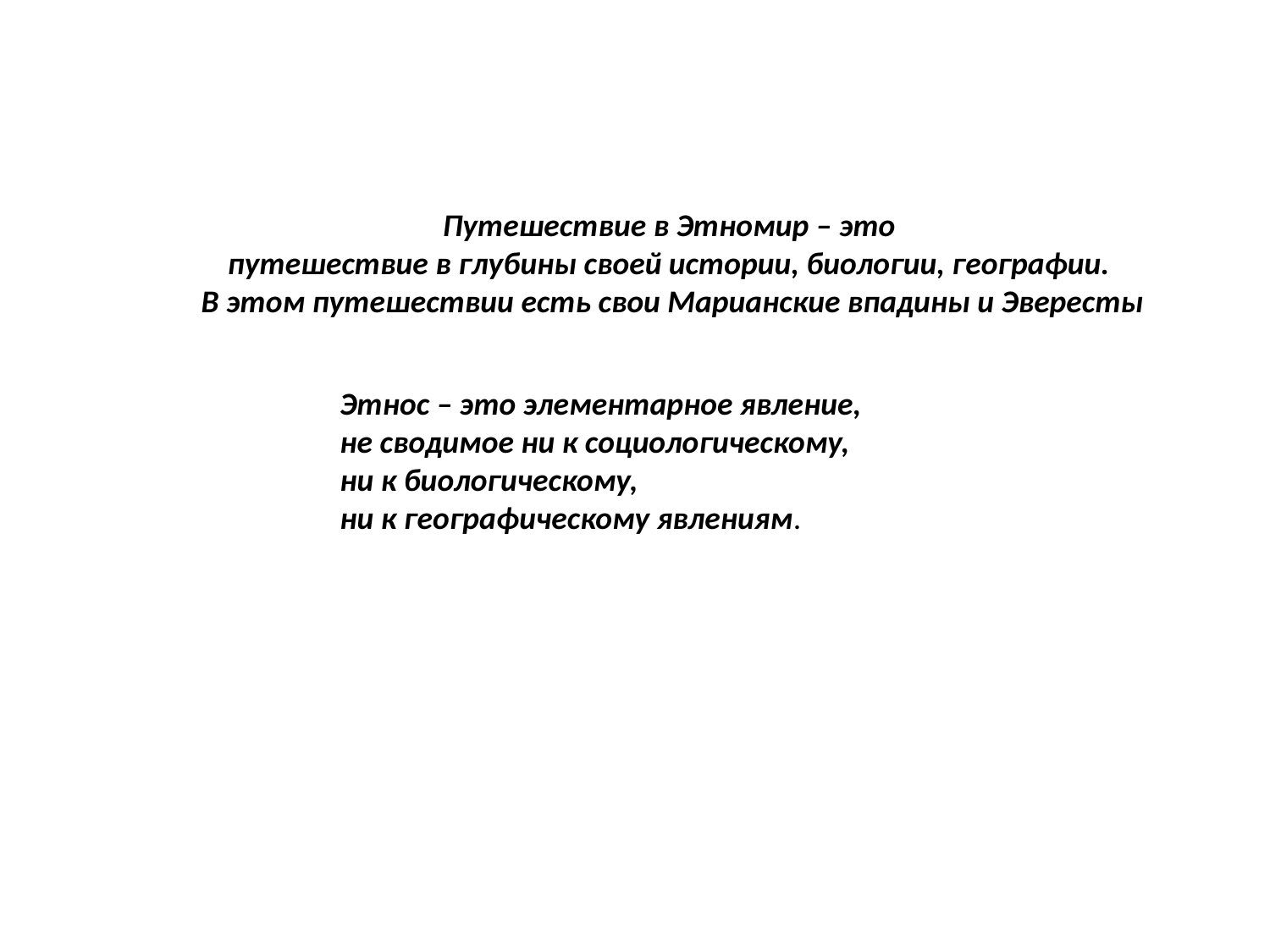

Путешествие в Этномир – это
путешествие в глубины своей истории, биологии, географии.
В этом путешествии есть свои Марианские впадины и Эвересты
Этнос – это элементарное явление,
не сводимое ни к социологическому,
ни к биологическому,
ни к географическому явлениям.